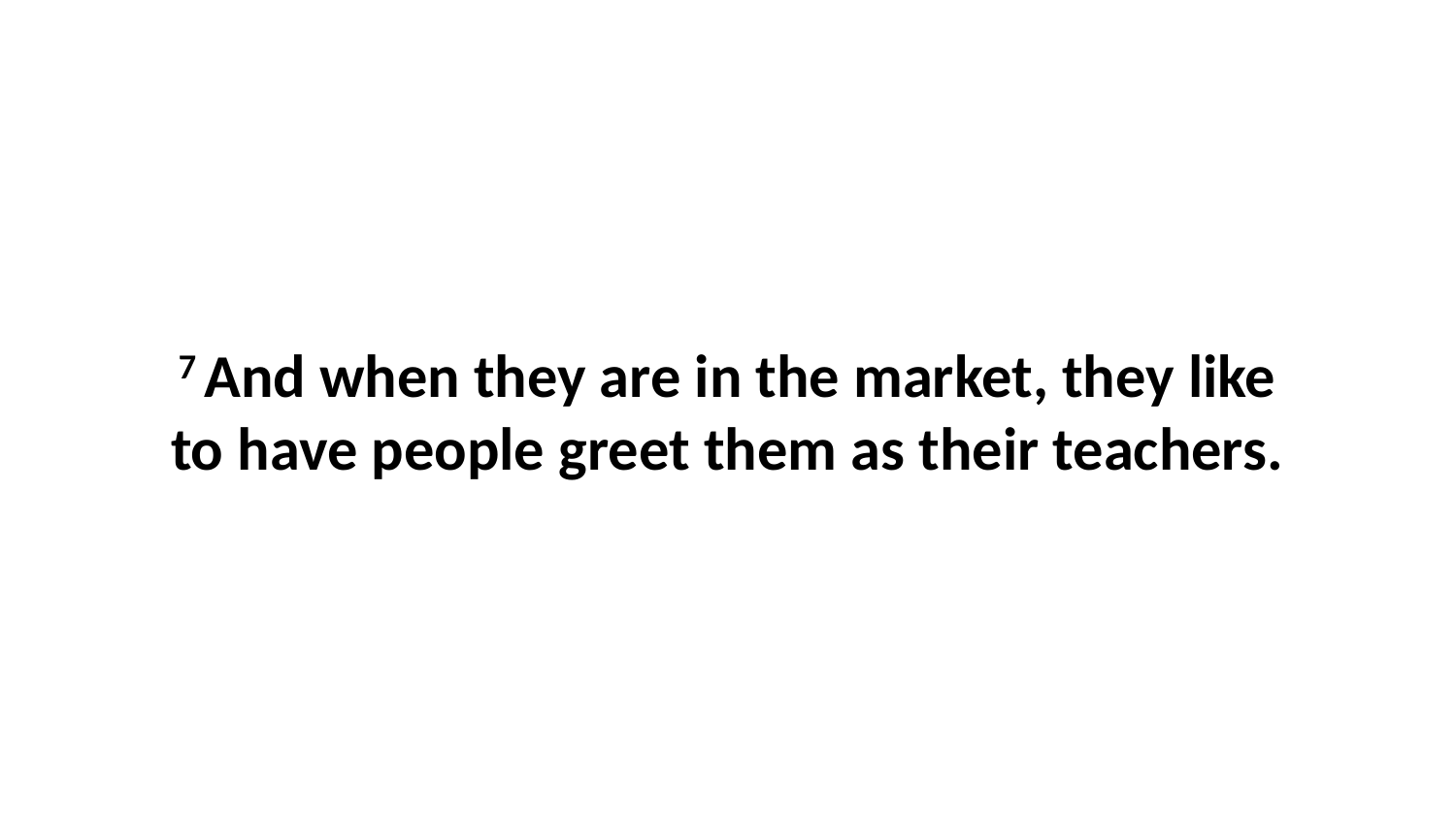

7 And when they are in the market, they like to have people greet them as their teachers.